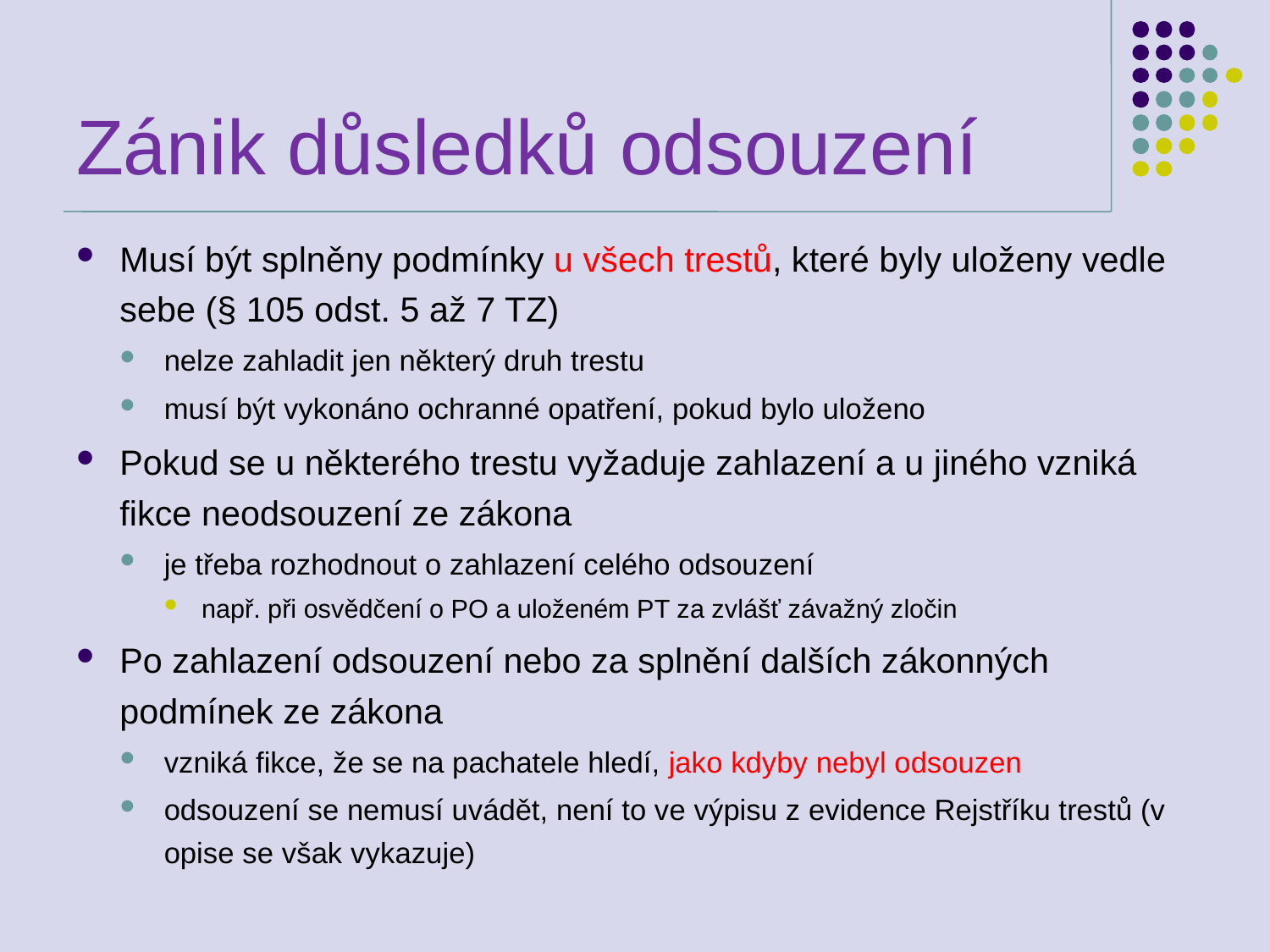

# Zánik důsledků odsouzení
Musí být splněny podmínky u všech trestů, které byly uloženy vedle sebe (§ 105 odst. 5 až 7 TZ)
nelze zahladit jen některý druh trestu
musí být vykonáno ochranné opatření, pokud bylo uloženo
Pokud se u některého trestu vyžaduje zahlazení a u jiného vzniká fikce neodsouzení ze zákona
je třeba rozhodnout o zahlazení celého odsouzení
např. při osvědčení o PO a uloženém PT za zvlášť závažný zločin
Po zahlazení odsouzení nebo za splnění dalších zákonných podmínek ze zákona
vzniká fikce, že se na pachatele hledí, jako kdyby nebyl odsouzen
odsouzení se nemusí uvádět, není to ve výpisu z evidence Rejstříku trestů (v opise se však vykazuje)